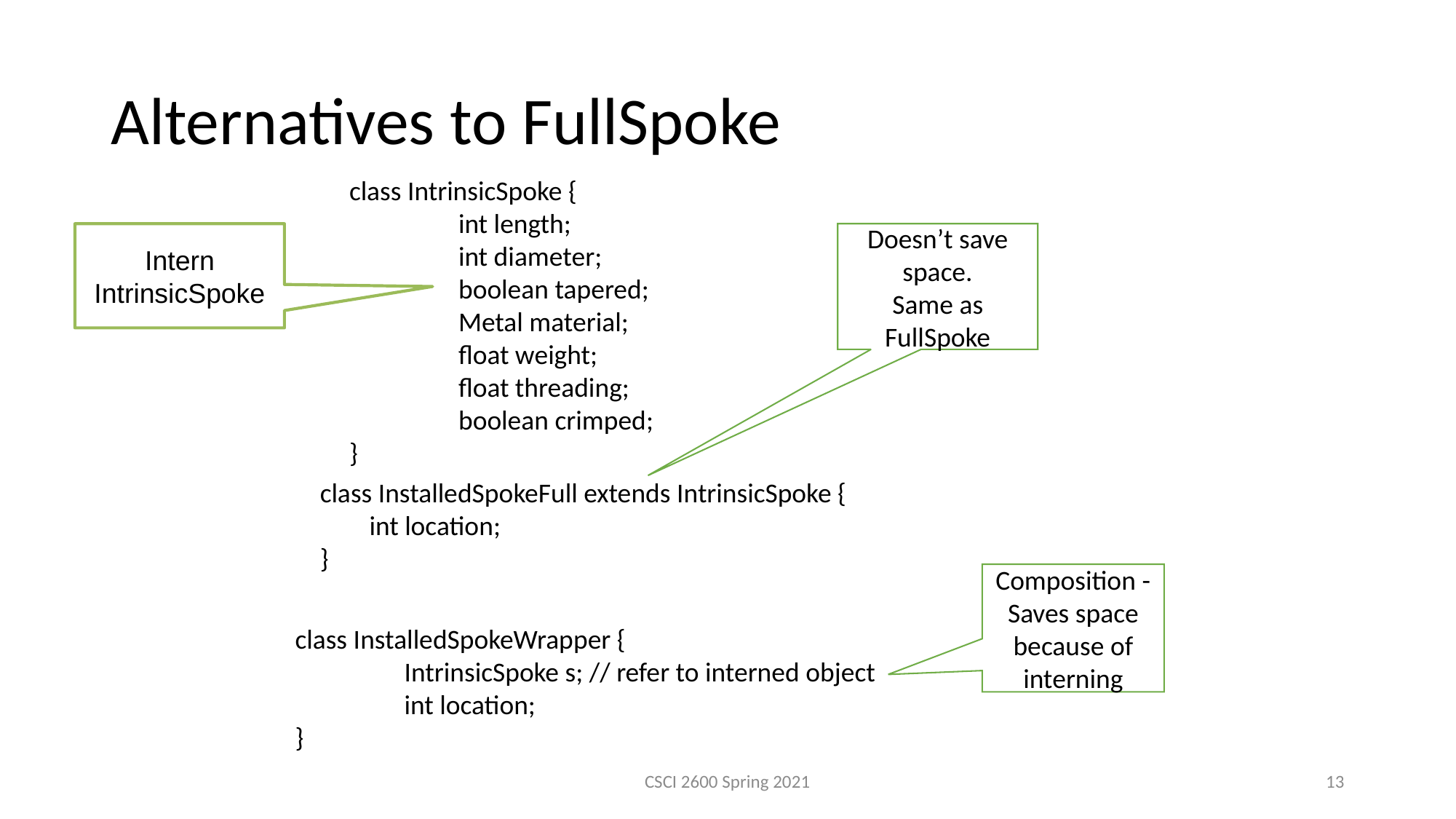

Alternatives to FullSpoke
class IntrinsicSpoke {
	int length;
	int diameter;
	boolean tapered;
	Metal material;
	float weight;
	float threading;
	boolean crimped;
}

Intern IntrinsicSpoke
Doesn’t save space.
Same as FullSpoke
class InstalledSpokeFull extends IntrinsicSpoke {
        int location;
}

Composition -
Saves space because of interning
class InstalledSpokeWrapper {
	IntrinsicSpoke s; // refer to interned object
	int location;
}
CSCI 2600 Spring 2021
13